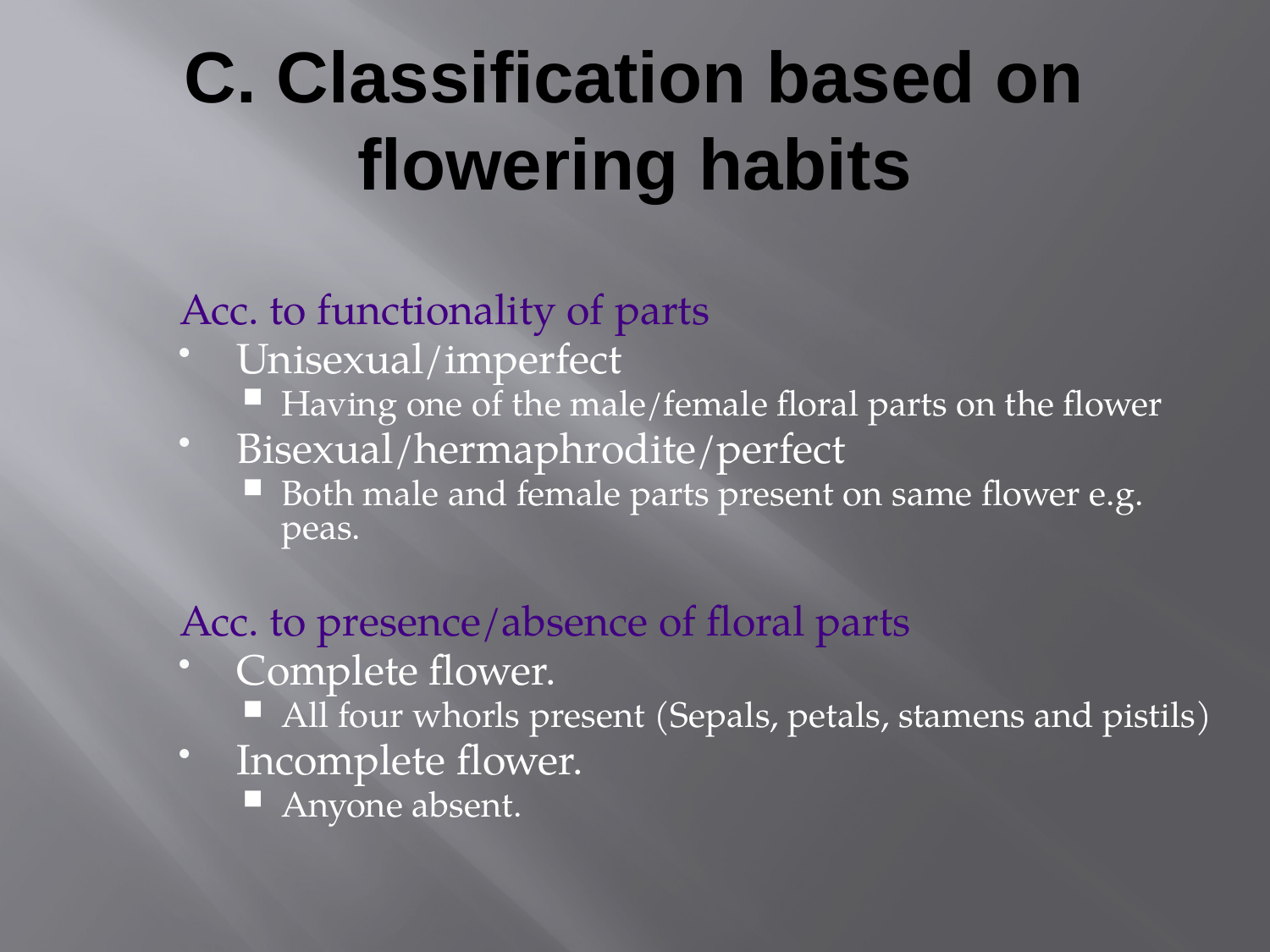

# C. Classification based on flowering habits
Acc. to functionality of parts
Unisexual/imperfect
Having one of the male/female floral parts on the flower
Bisexual/hermaphrodite/perfect
Both male and female parts present on same flower e.g. peas.

Acc. to presence/absence of floral parts
Complete flower.
All four whorls present (Sepals, petals, stamens and pistils)
Incomplete flower.
Anyone absent.